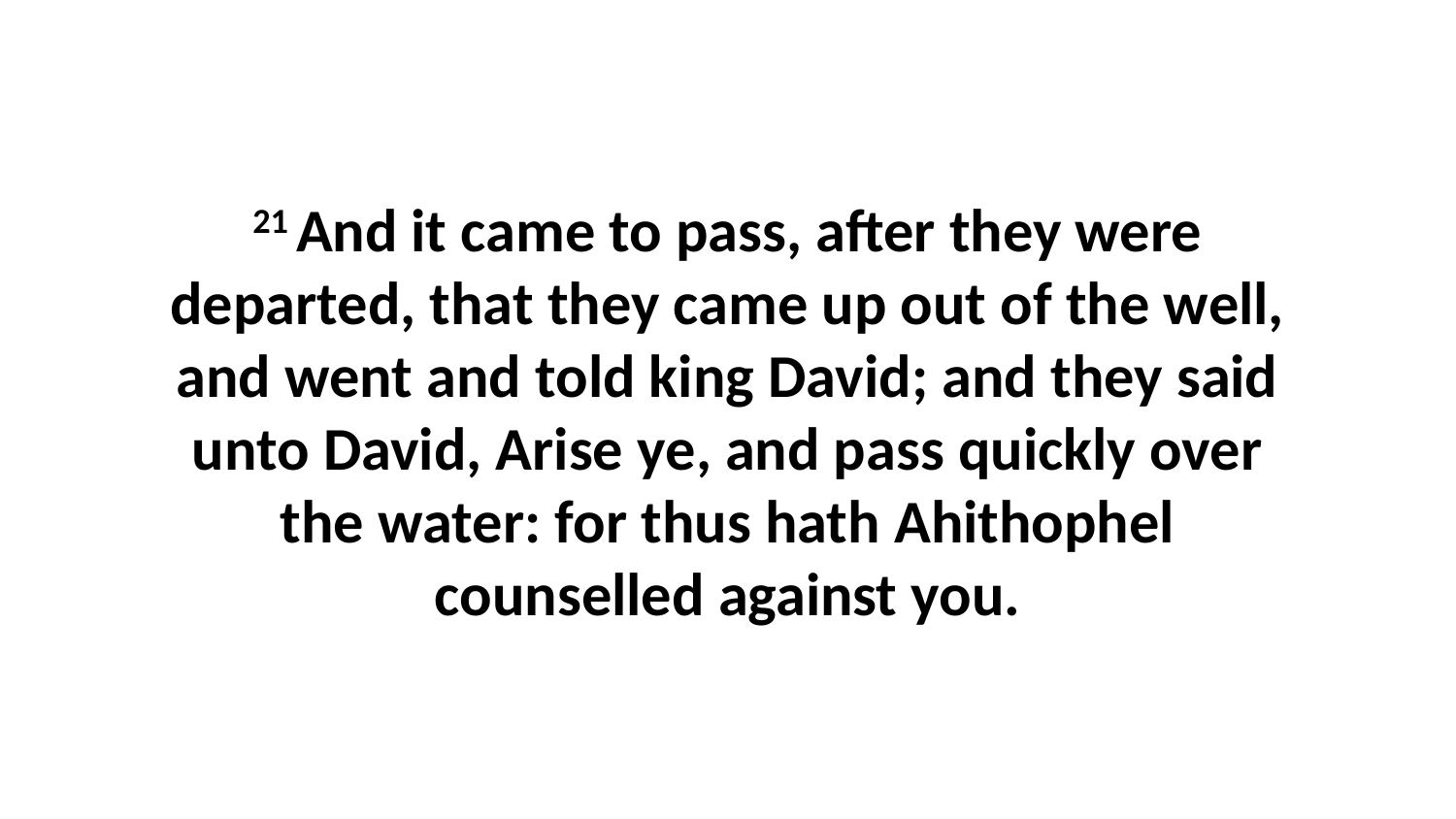

21 And it came to pass, after they were departed, that they came up out of the well, and went and told king David; and they said unto David, Arise ye, and pass quickly over the water: for thus hath Ahithophel counselled against you.